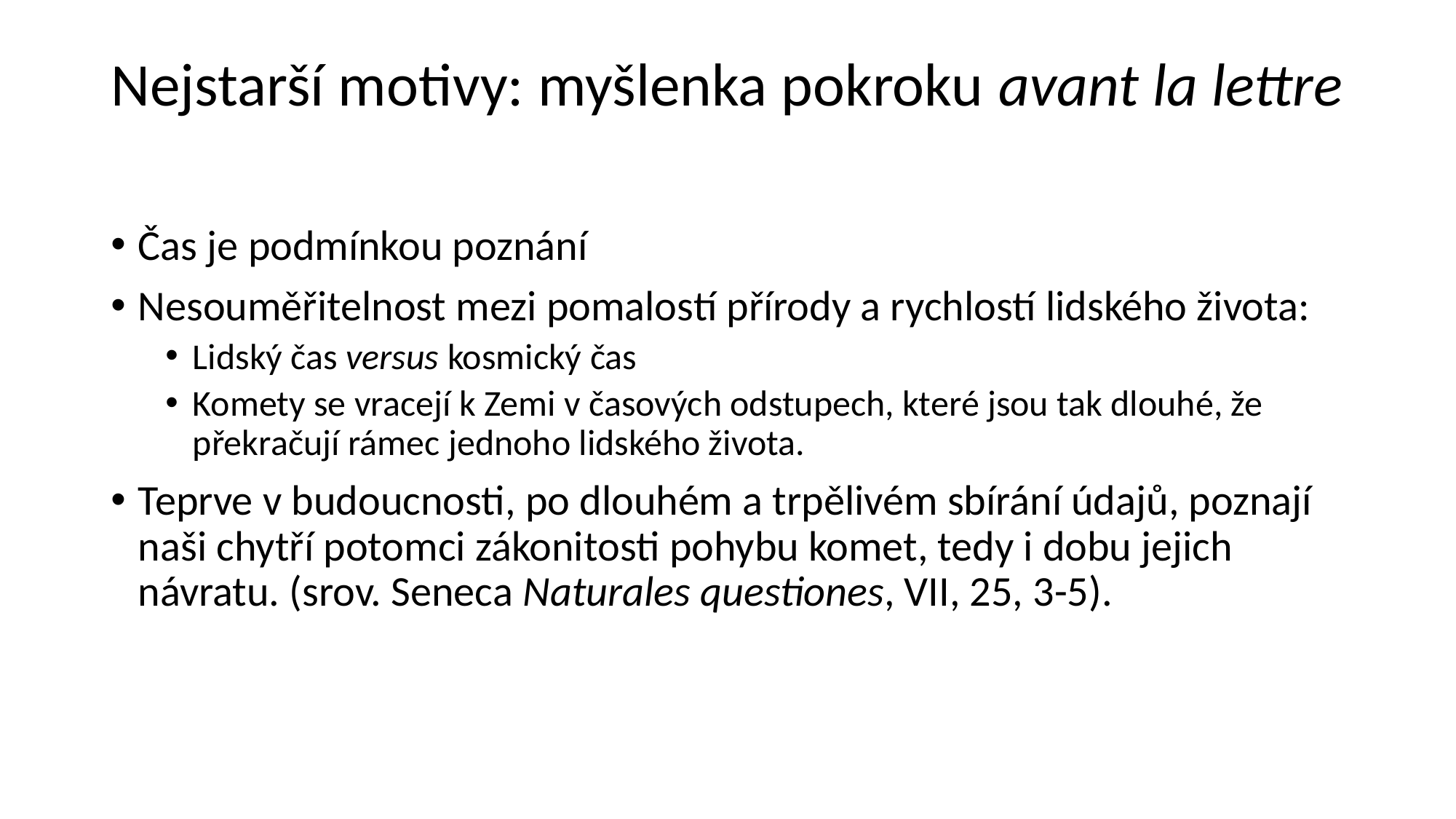

# Nejstarší motivy: myšlenka pokroku avant la lettre
Čas je podmínkou poznání
Nesouměřitelnost mezi pomalostí přírody a rychlostí lidského života:
Lidský čas versus kosmický čas
Komety se vracejí k Zemi v časových odstupech, které jsou tak dlouhé, že překračují rámec jednoho lidského života.
Teprve v budoucnosti, po dlouhém a trpělivém sbírání údajů, poznají naši chytří potomci zákonitosti pohybu komet, tedy i dobu jejich návratu. (srov. Seneca Naturales questiones, VII, 25, 3-5).